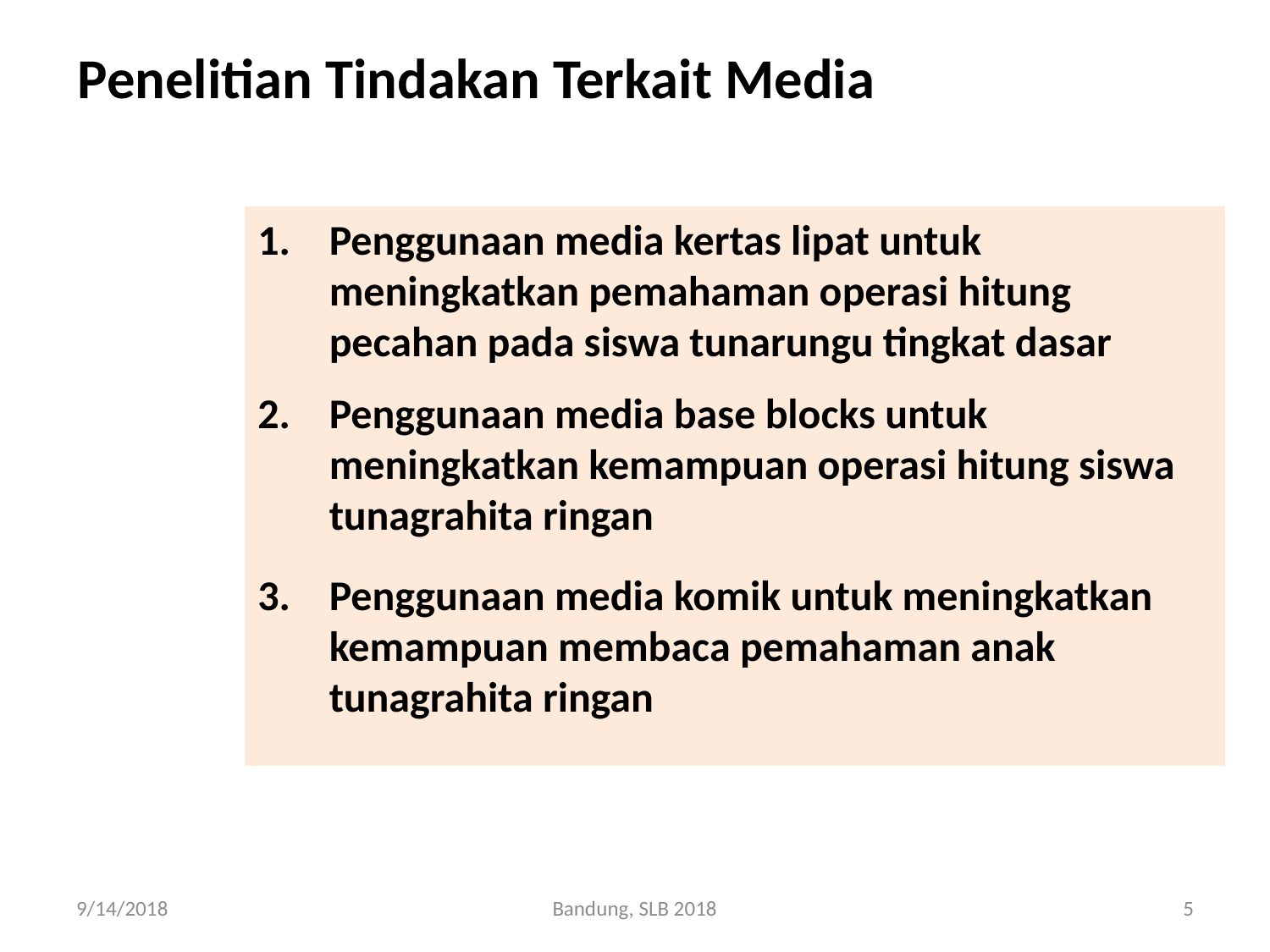

# Penelitian Tindakan Terkait Media
Penggunaan media kertas lipat untuk meningkatkan pemahaman operasi hitung pecahan pada siswa tunarungu tingkat dasar
Penggunaan media base blocks untuk meningkatkan kemampuan operasi hitung siswa tunagrahita ringan
Penggunaan media komik untuk meningkatkan kemampuan membaca pemahaman anak tunagrahita ringan
9/14/2018
Bandung, SLB 2018
5